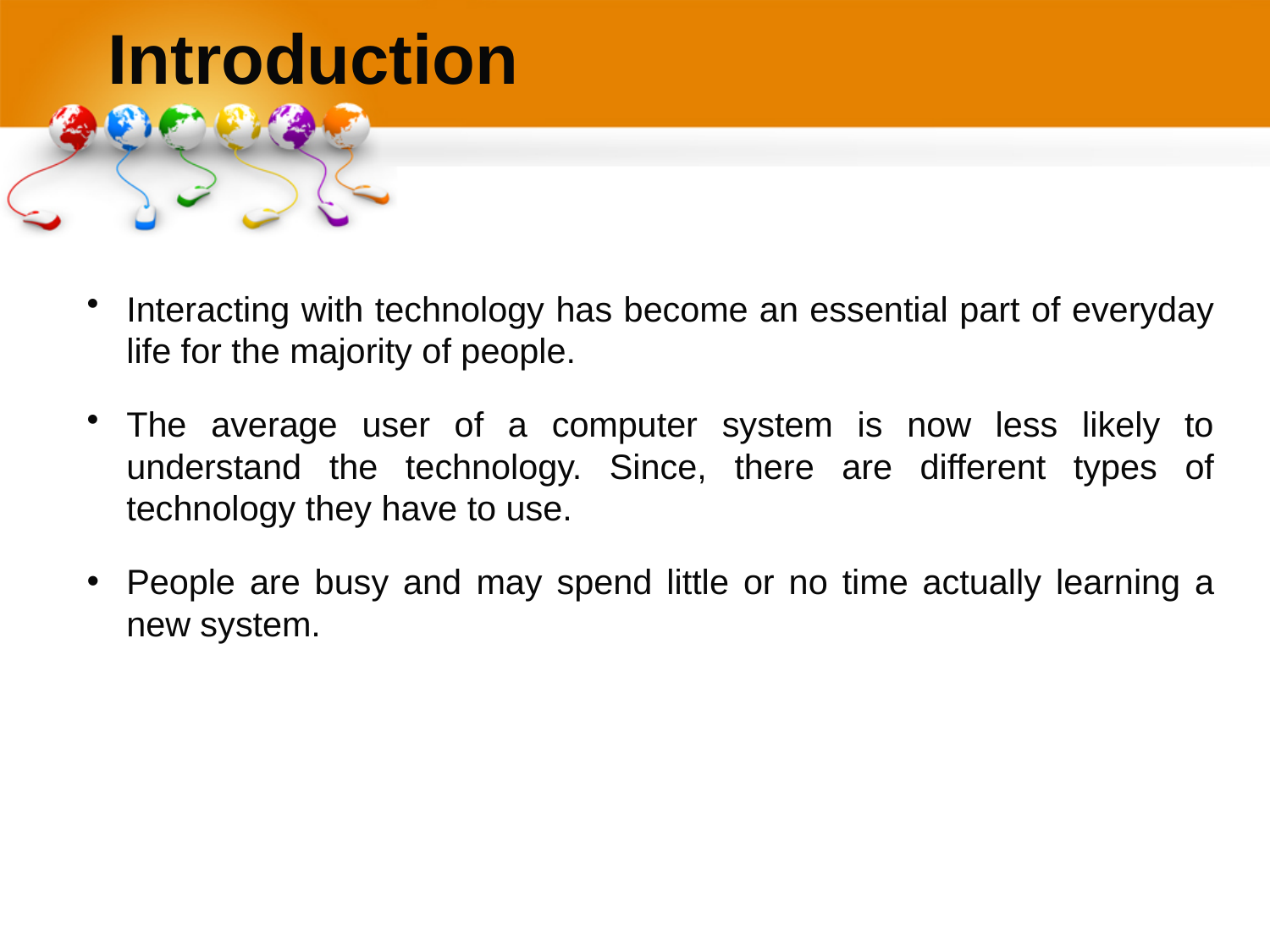

# Introduction

Interacting with technology has become an essential part of everyday life for the majority of people.

The average user of a computer system is now less likely to understand the technology. Since, there are different types of technology they have to use.

People are busy and may spend little or no time actually learning a new system.